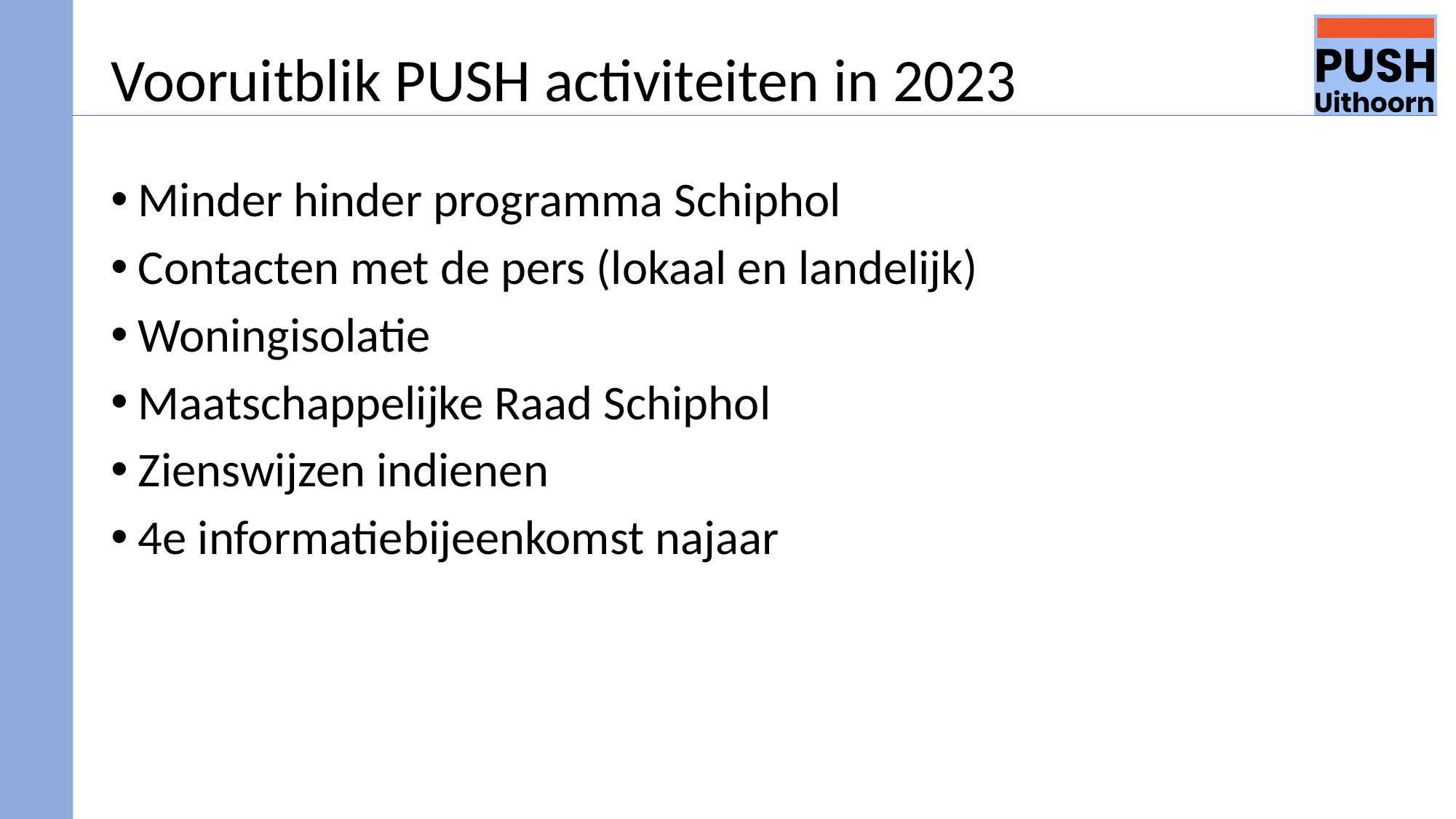

# Vooruitblik PUSH activiteiten in 2023
Minder hinder programma Schiphol
Contacten met de pers (lokaal en landelijk)
Woningisolatie
Maatschappelijke Raad Schiphol
Zienswijzen indienen
4e informatiebijeenkomst najaar